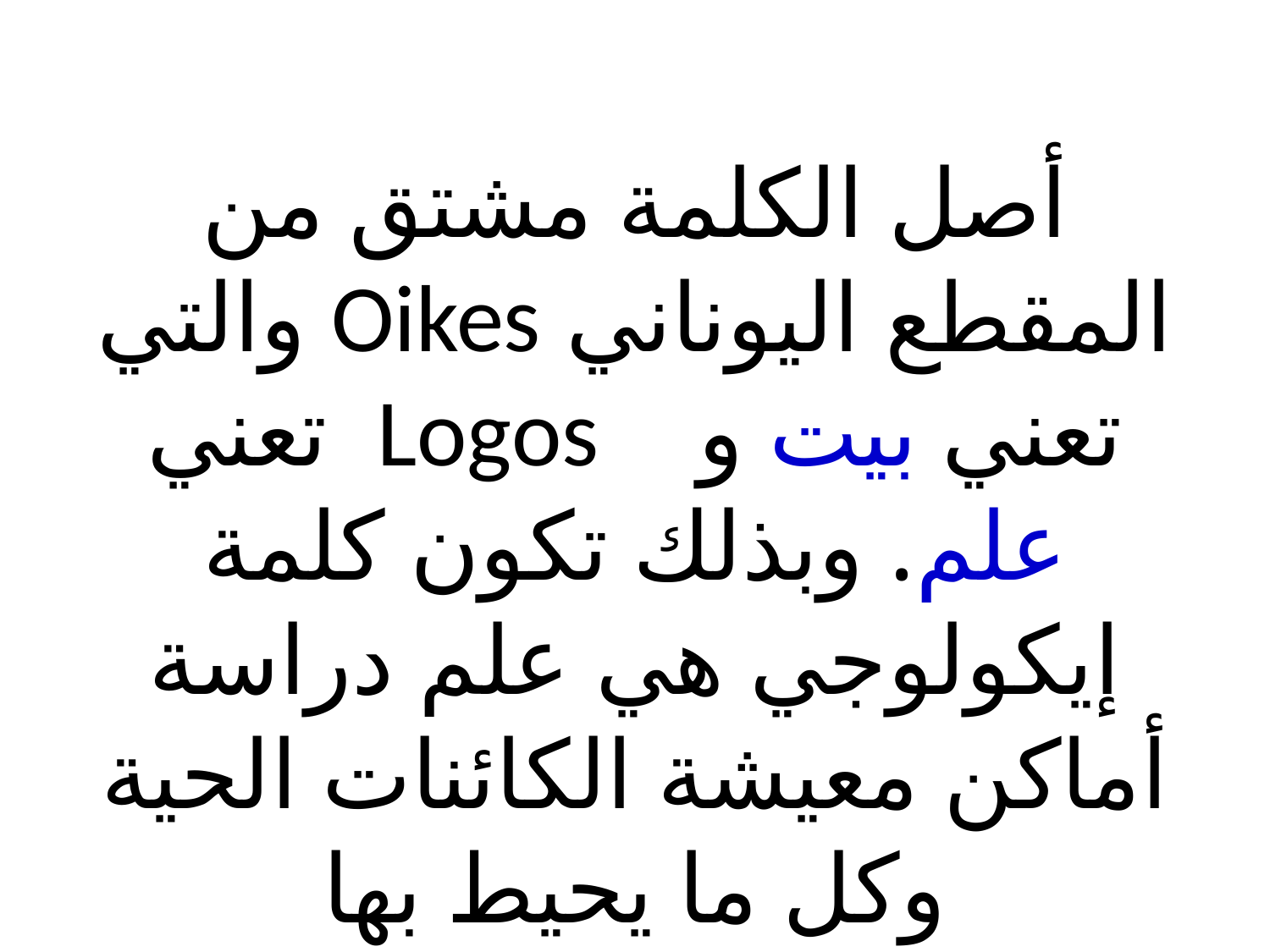

أصل الكلمة مشتق من المقطع اليوناني Oikes والتي تعني بيت و    Logos  تعني علم. وبذلك تكون كلمة إيكولوجي هي علم دراسة أماكن معيشة الكائنات الحية وكل ما يحيط بها